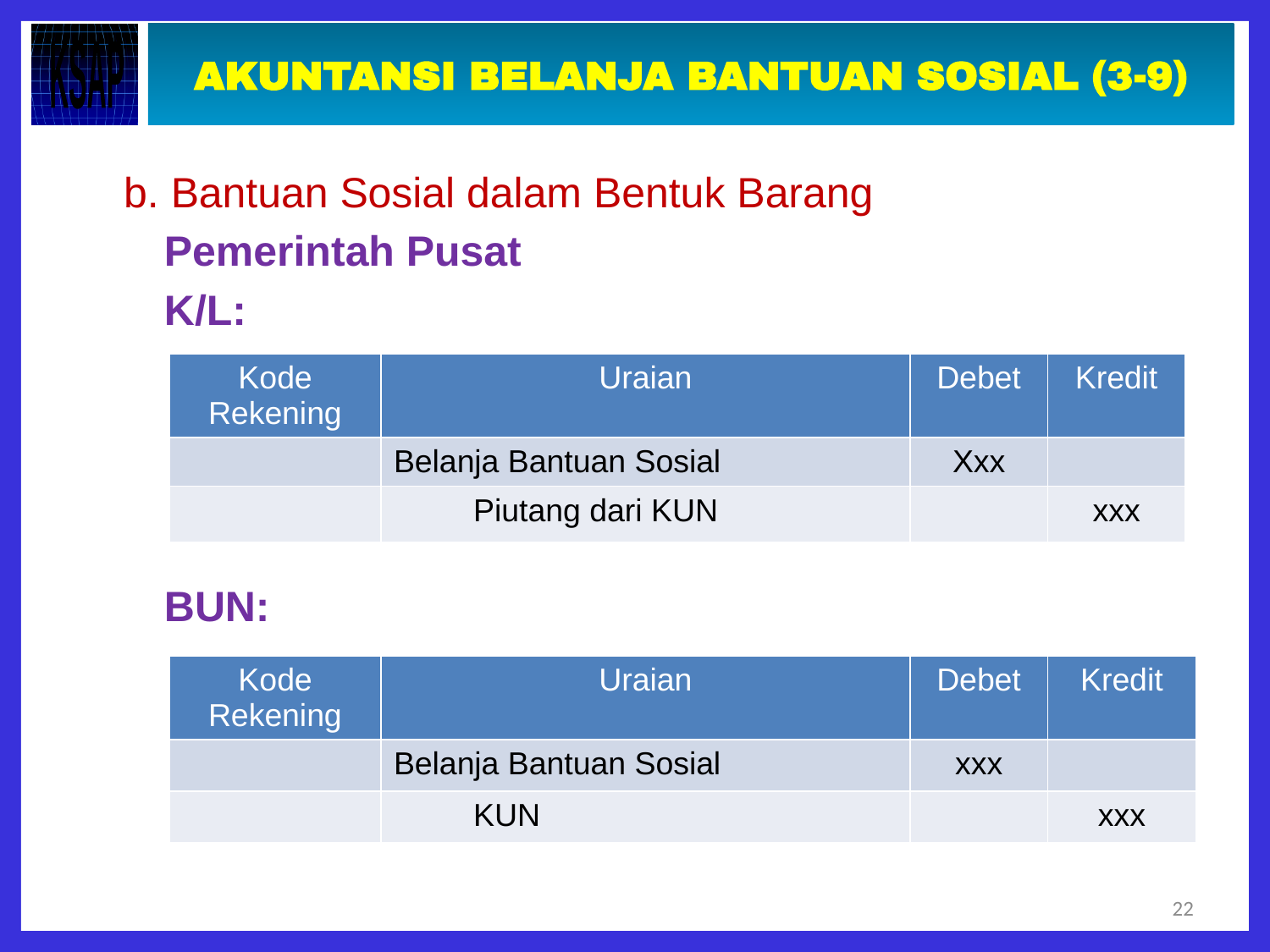

# AKUNTANSI BELANJA BANTUAN SOSIAL (3-9)
    b. Bantuan Sosial dalam Bentuk Barang
Pemerintah Pusat
K/L:

BUN:

| Kode Rekening | Uraian | Debet | Kredit |
| --- | --- | --- | --- |
|  | Belanja Bantuan Sosial | Xxx |  |
|  | Piutang dari KUN |  | xxx |
| Kode Rekening | Uraian | Debet | Kredit |
| --- | --- | --- | --- |
|  | Belanja Bantuan Sosial | xxx |  |
|  | KUN |  | xxx |
22